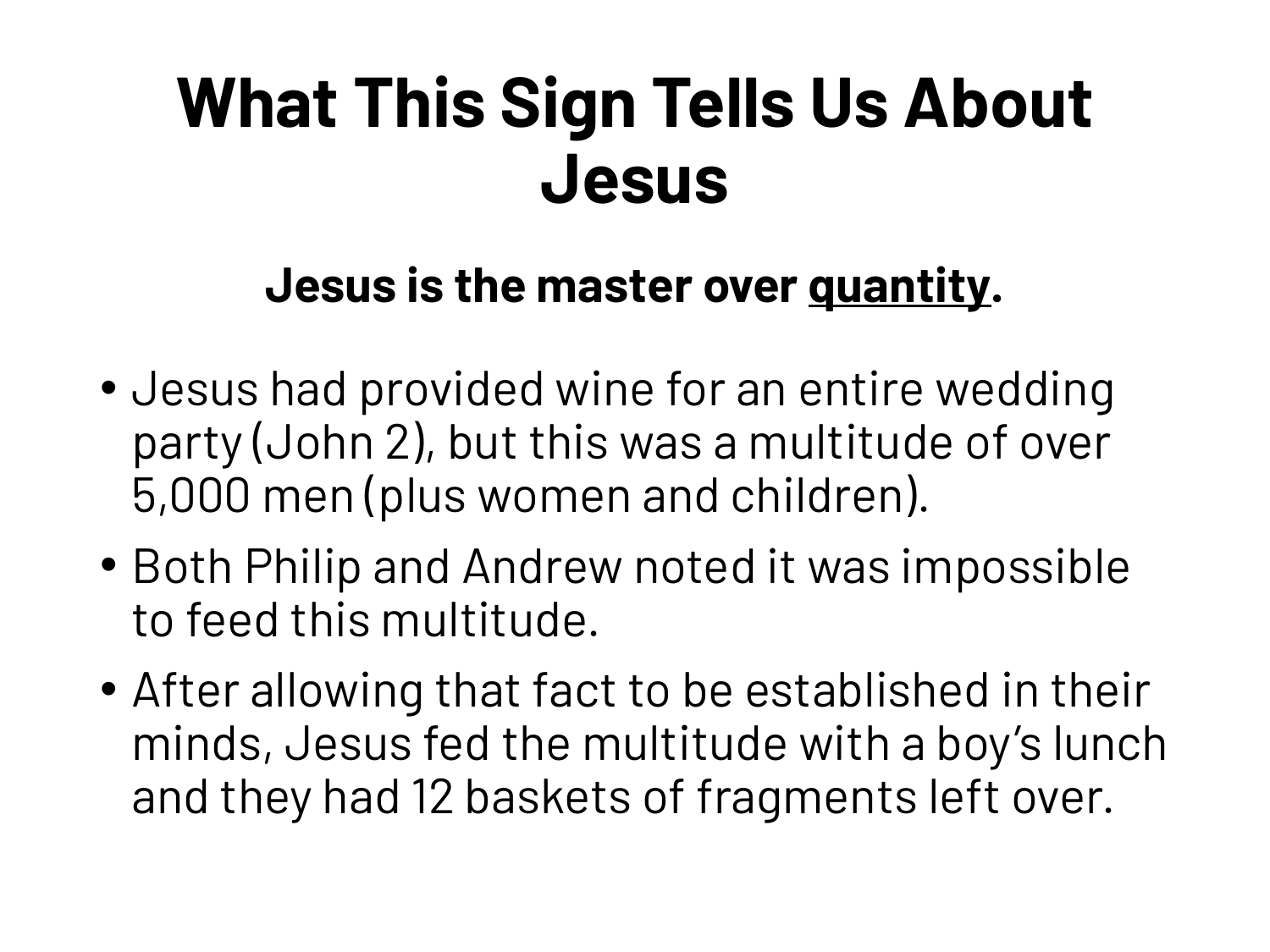

# What This Sign Tells Us About Jesus
Jesus is the master over quantity.

Jesus had provided wine for an entire wedding party (John 2), but this was a multitude of over 5,000 men (plus women and children).
Both Philip and Andrew noted it was impossible to feed this multitude.
After allowing that fact to be established in their minds, Jesus fed the multitude with a boy’s lunch and they had 12 baskets of fragments left over.